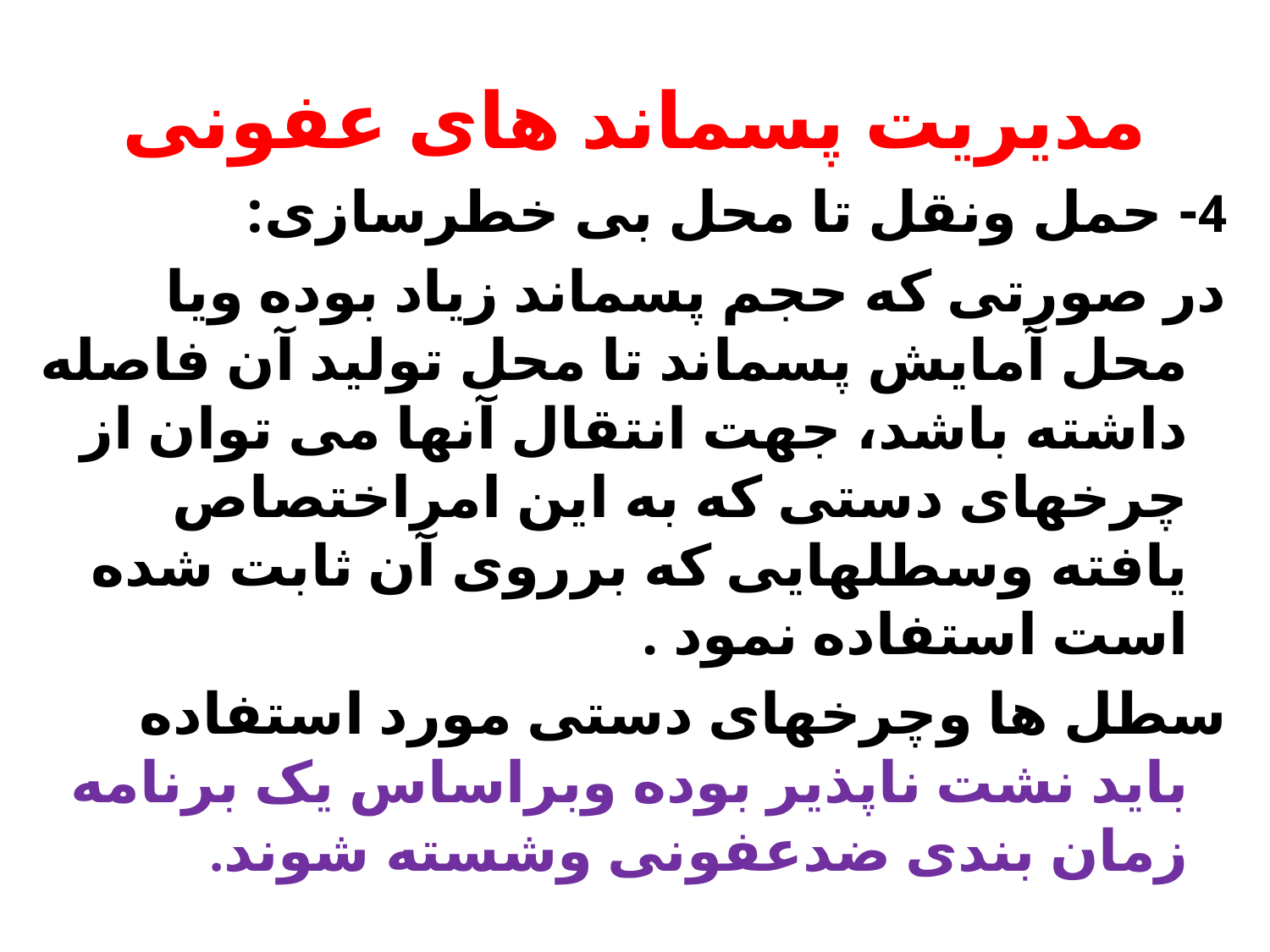

# مدیریت پسماند های عفونی
4- حمل ونقل تا محل بی خطرسازی:
در صورتی که حجم پسماند زياد بوده ويا محل آمايش پسماند تا محل توليد آن فاصله داشته باشد، جهت انتقال آنها می توان از چرخهای دستی که به اين امراختصاص يافته وسطلهايی که برروی آن ثابت شده است استفاده نمود .
سطل ها وچرخهای دستی مورد استفاده بايد نشت ناپذير بوده وبراساس يک برنامه زمان بندی ضدعفونی وشسته شوند.